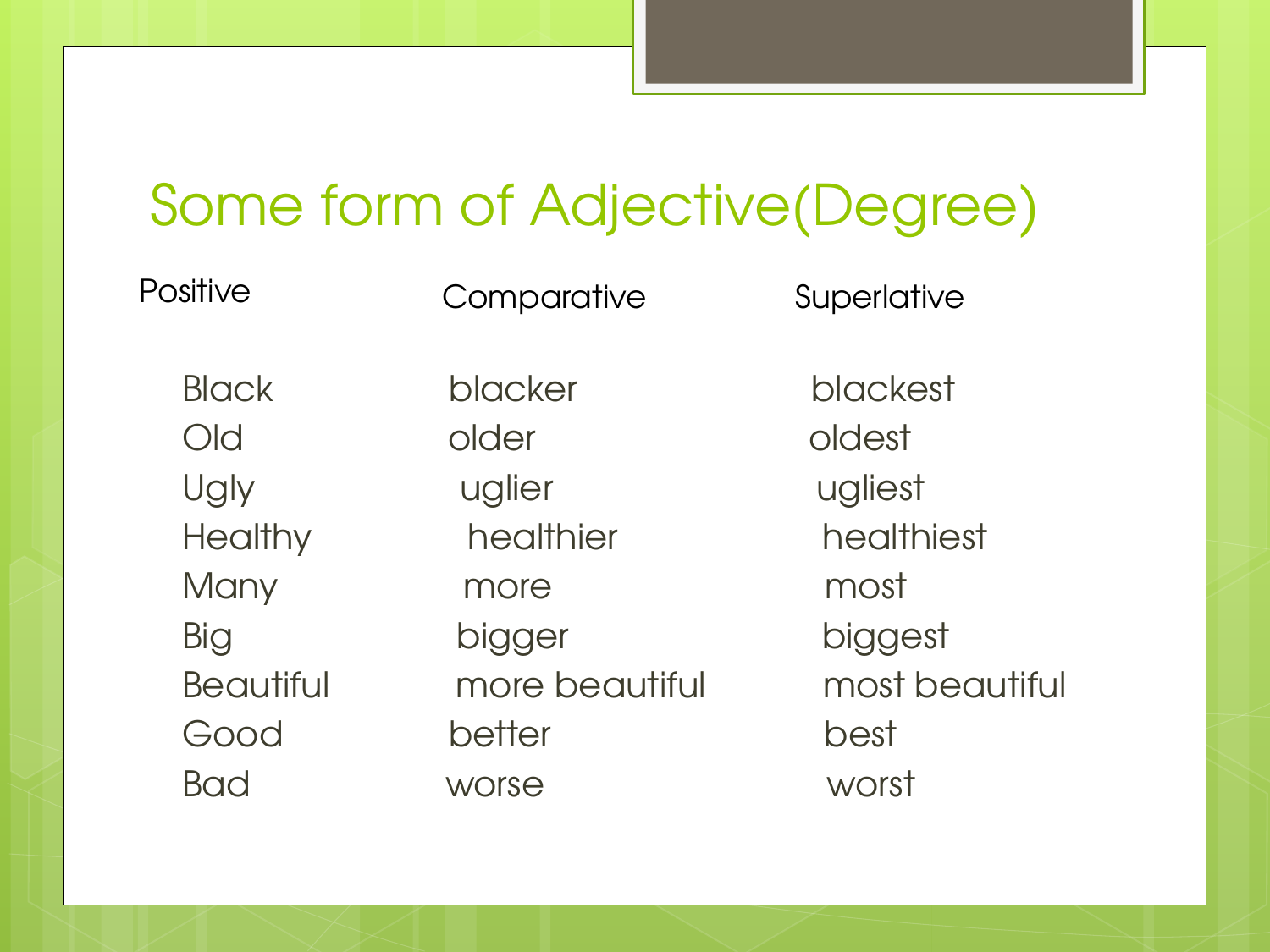

# Some form of Adjective(Degree)

Black                  blacker                        blackest
Old                     older                            oldest
Ugly                     uglier                           ugliest
Healthy                healthier                     healthiest
Many                   more                            most
Big                       bigger                          biggest
Beautiful             more beautiful            most beautiful
Good                 better                            best
Bad                    worse                             worst

Positive
Comparative
Superlative